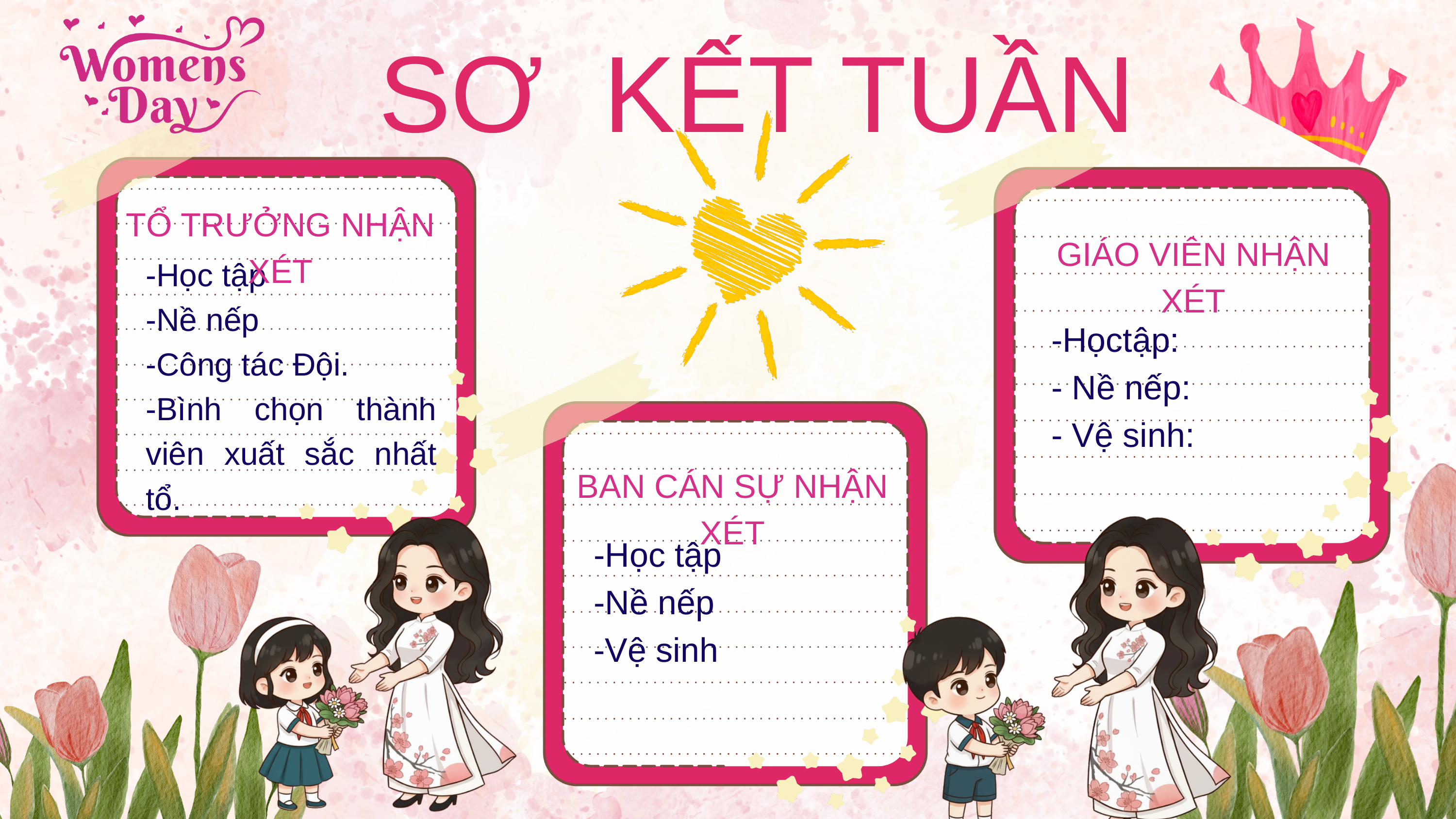

SƠ  KẾT TUẦN

TỔ TRƯỞNG NHẬN XÉT
GIÁO VIÊN NHẬN XÉT
-Học tập
-Nề nếp
-Công tác Đội.
-Bình chọn thành viên xuất sắc nhất tổ.
-Họctập:
- Nề nếp:
- Vệ sinh:

BAN CÁN SỰ NHẬN XÉT

-Học tập
-Nề nếp
-Vệ sinh